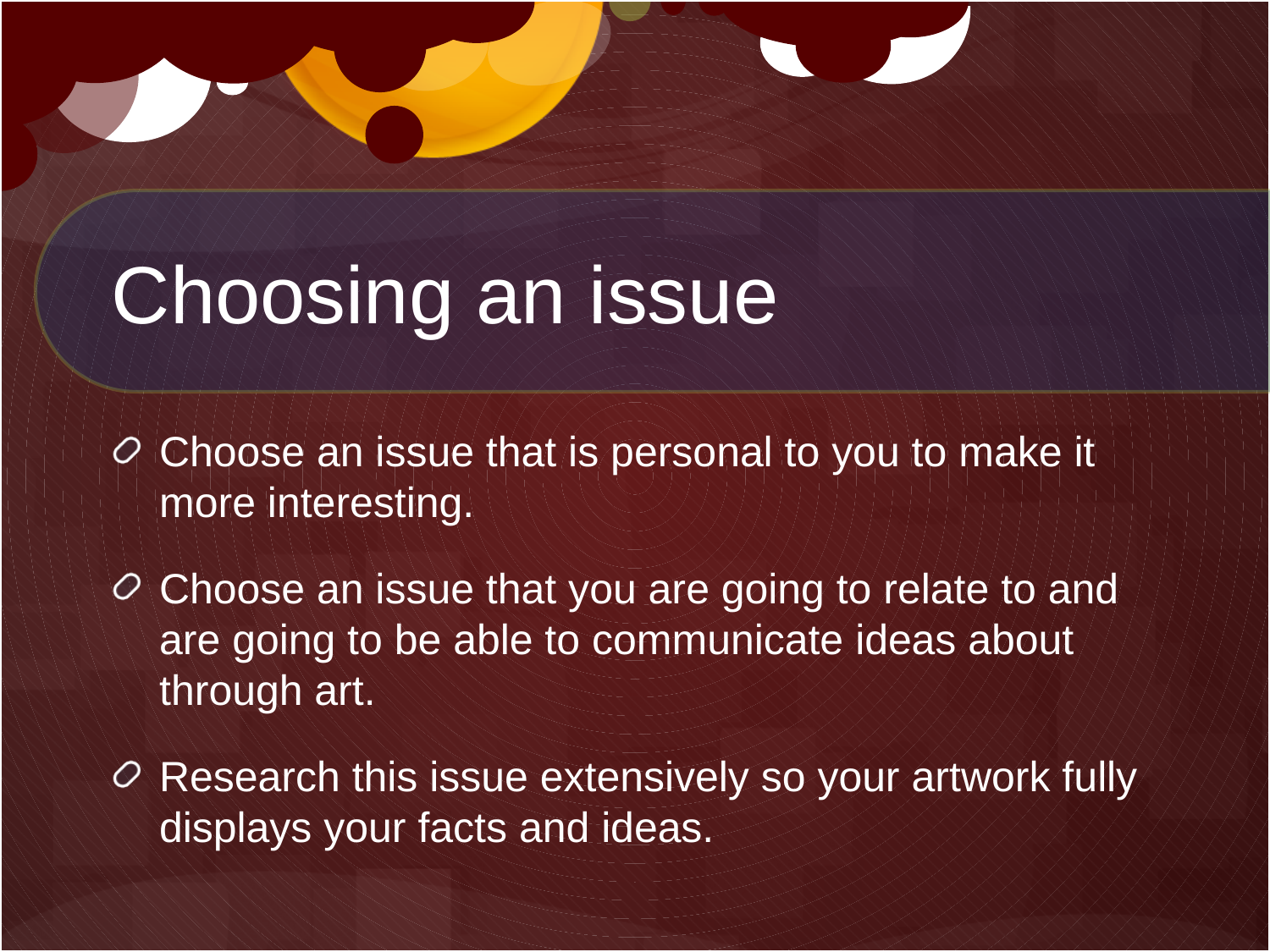

# Choosing an issue
Choose an issue that is personal to you to make it more interesting.
Choose an issue that you are going to relate to and are going to be able to communicate ideas about through art.
Research this issue extensively so your artwork fully displays your facts and ideas.